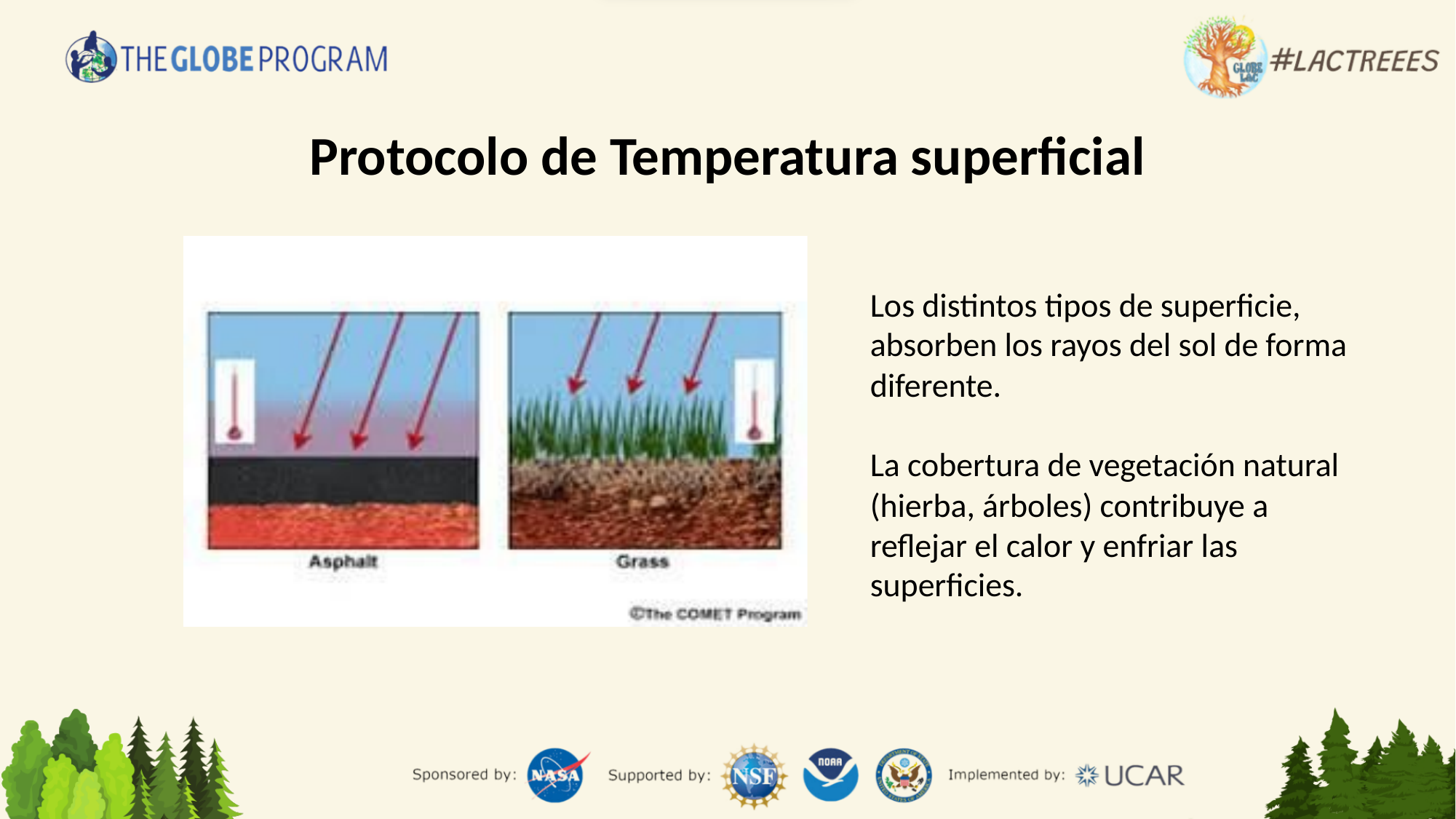

Protocolo de Temperatura superficial

Los distintos tipos de superficie, absorben los rayos del sol de forma diferente.

La cobertura de vegetación natural (hierba, árboles) contribuye a reflejar el calor y enfriar las superficies.